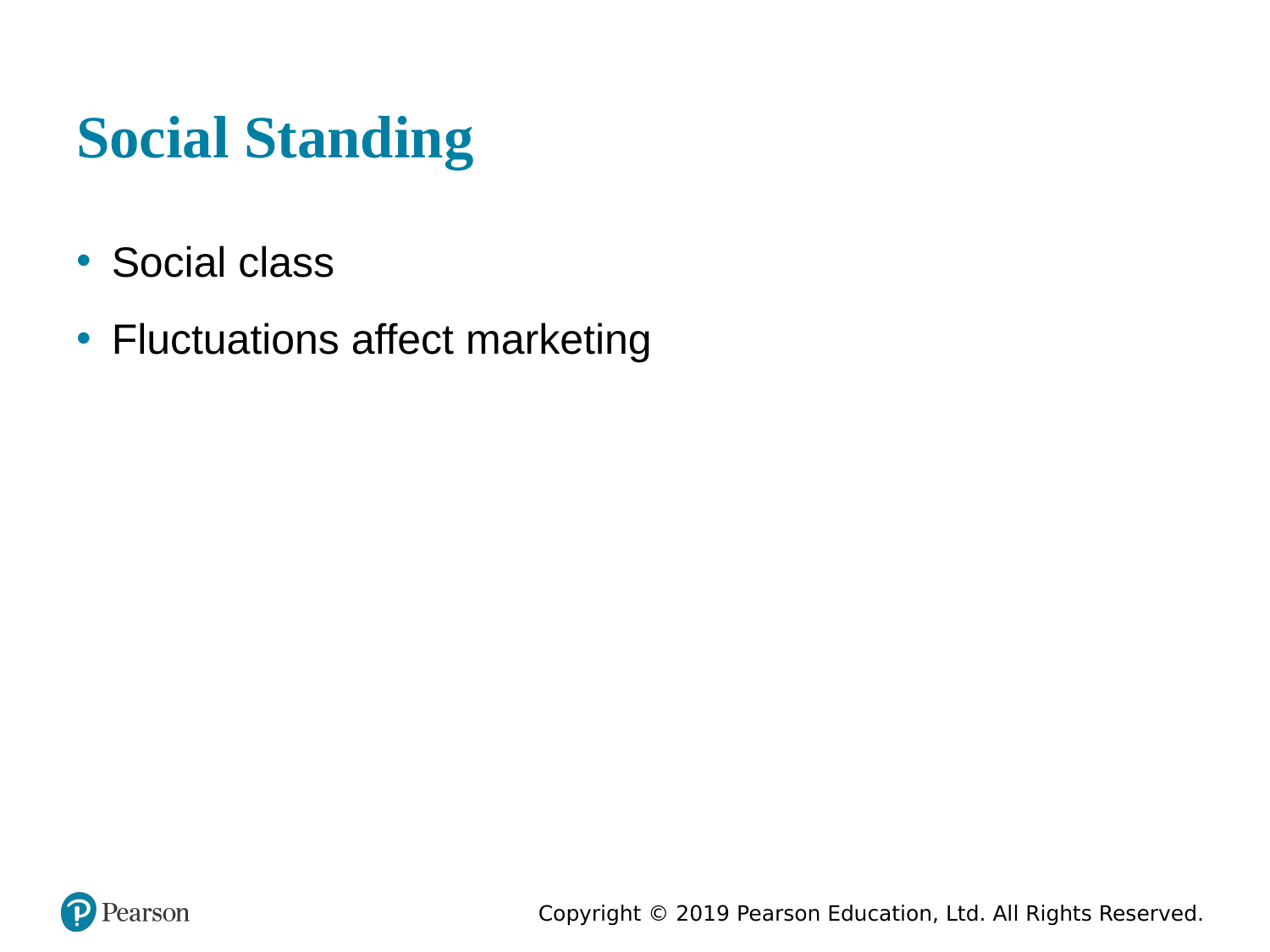

# Social Standing
Social class
Fluctuations affect marketing